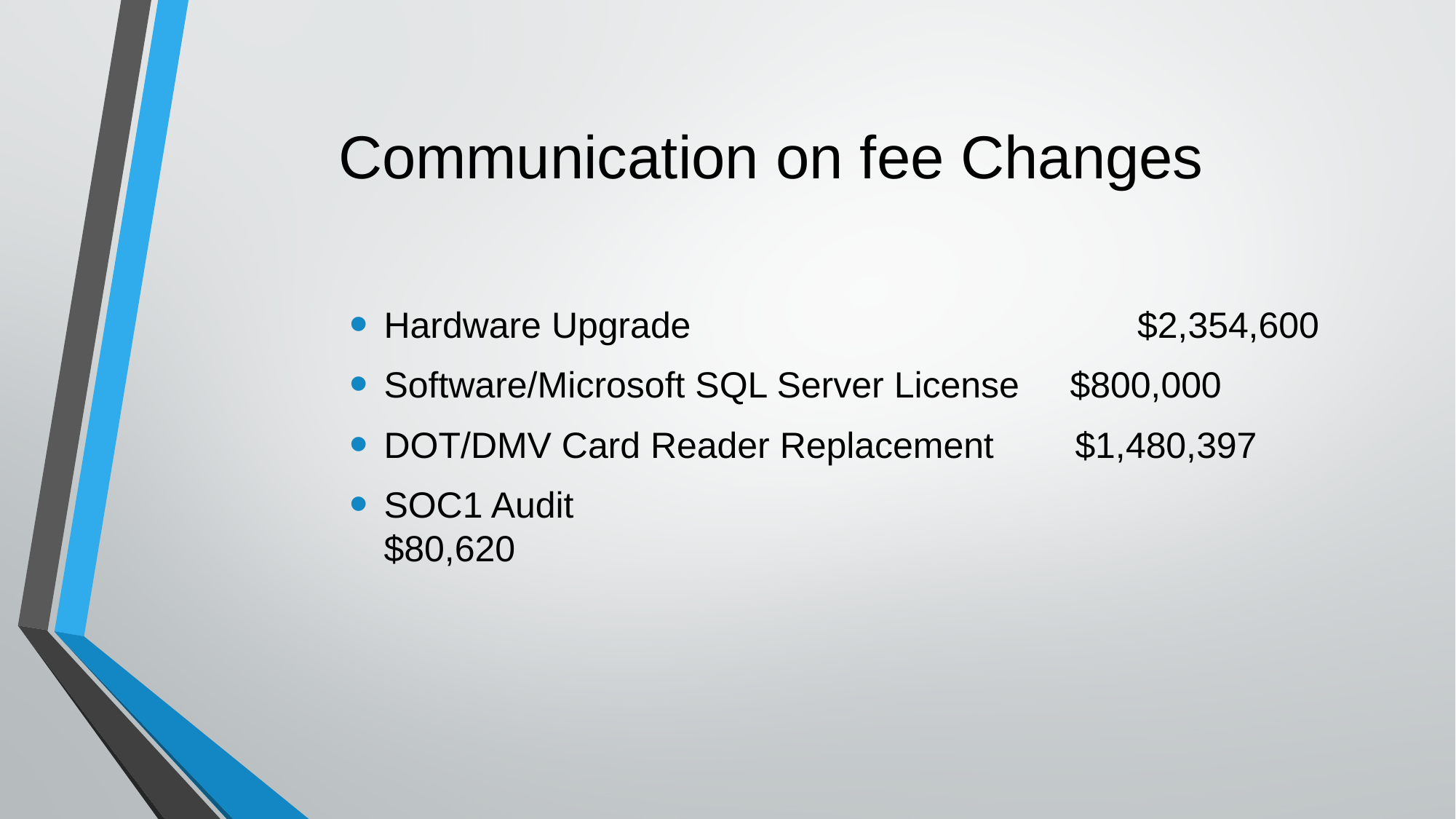

# Communication on fee Changes
Hardware Upgrade                                            $2,354,600
Software/Microsoft SQL Server License     $800,000
DOT/DMV Card Reader Replacement        $1,480,397
SOC1 Audit                                                                  $80,620